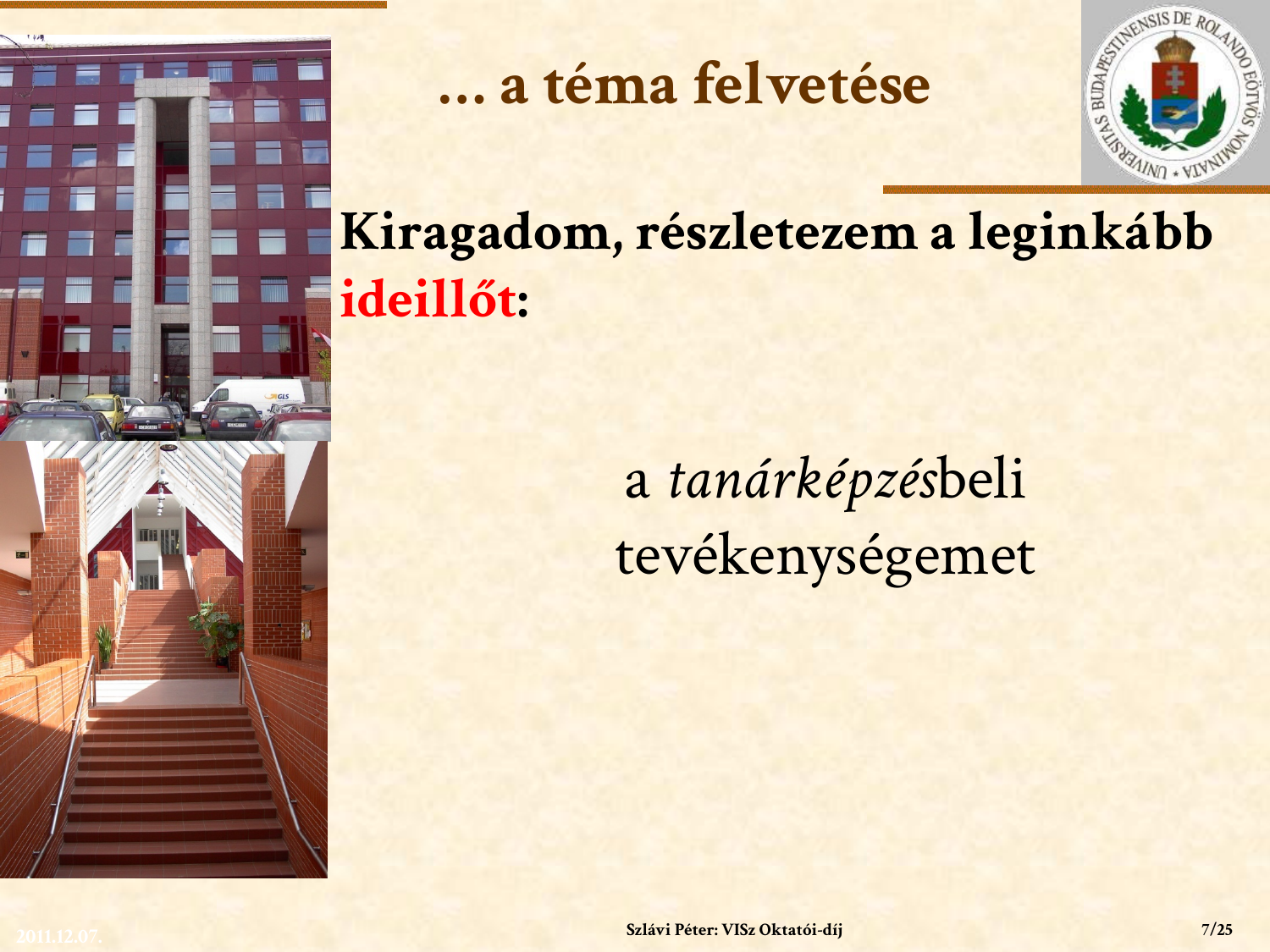

# … a téma felvetése
Kiragadom, részletezem a leginkább ideillőt:

a tanárképzésbeli tevékenységemet
Szlávi Péter: VISz Oktatói-díj
7/25
2011.12.07.